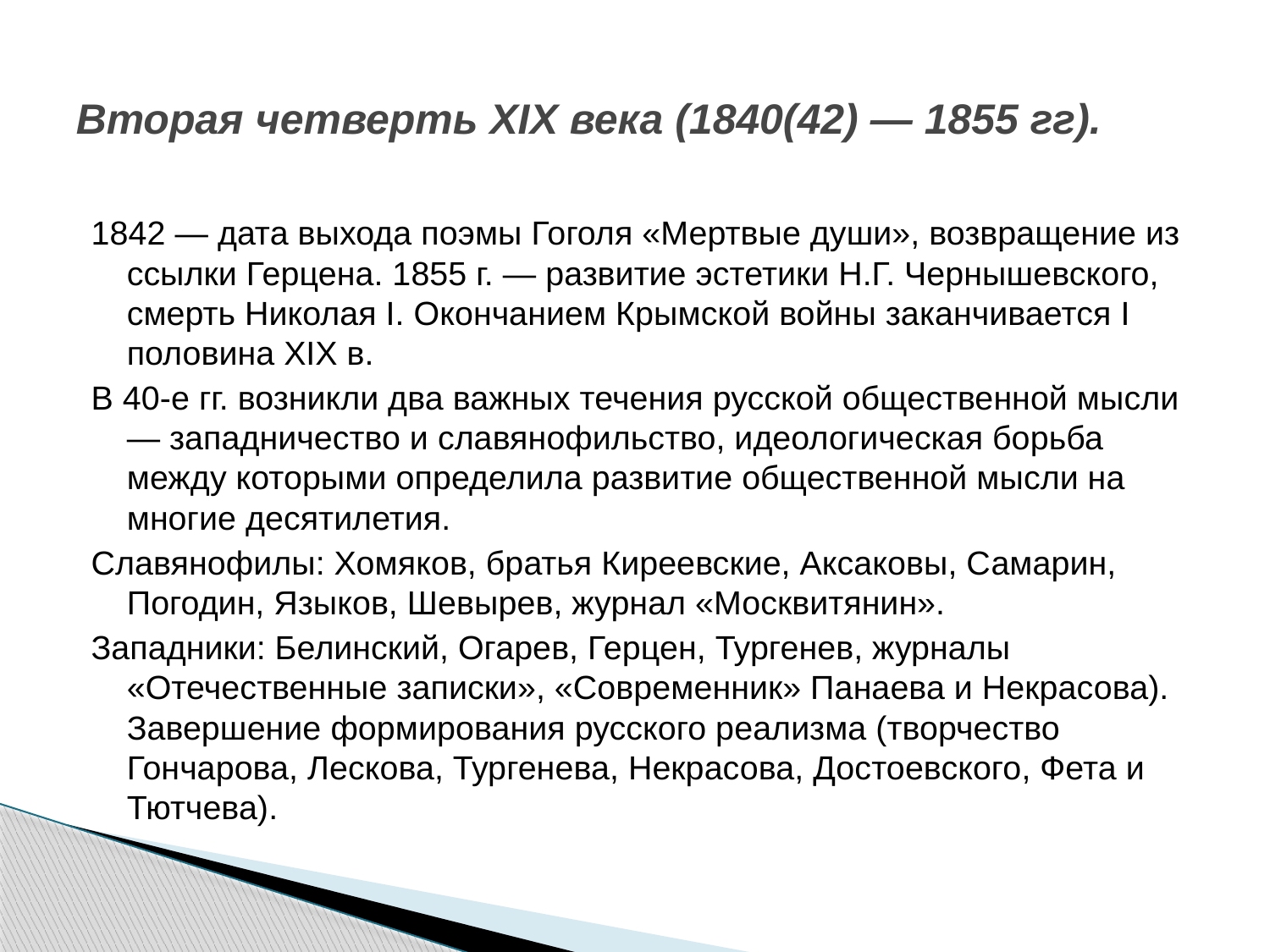

# Вторая четверть XIX века (1840(42) — 1855 гг).
1842 — дата выхода поэмы Гоголя «Мертвые души», возвращение из ссылки Герцена. 1855 г. — развитие эстетики Н.Г. Чернышевского, смерть Николая I. Окончанием Крымской войны заканчивается I половина XIX в.
В 40-е гг. возникли два важных течения русской общественной мысли — западничество и славянофильство, идеологическая борьба между которыми определила развитие общественной мысли на многие десятилетия.
Славянофилы: Хомяков, братья Киреевские, Аксаковы, Самарин, Погодин, Языков, Шевырев, журнал «Москвитянин».
Западники: Белинский, Огарев, Герцен, Тургенев, журналы «Отечественные записки», «Современник» Панаева и Некрасова). Завершение формирования русского реализма (творчество Гончарова, Лескова, Тургенева, Некрасова, Достоевского, Фета и Тютчева).